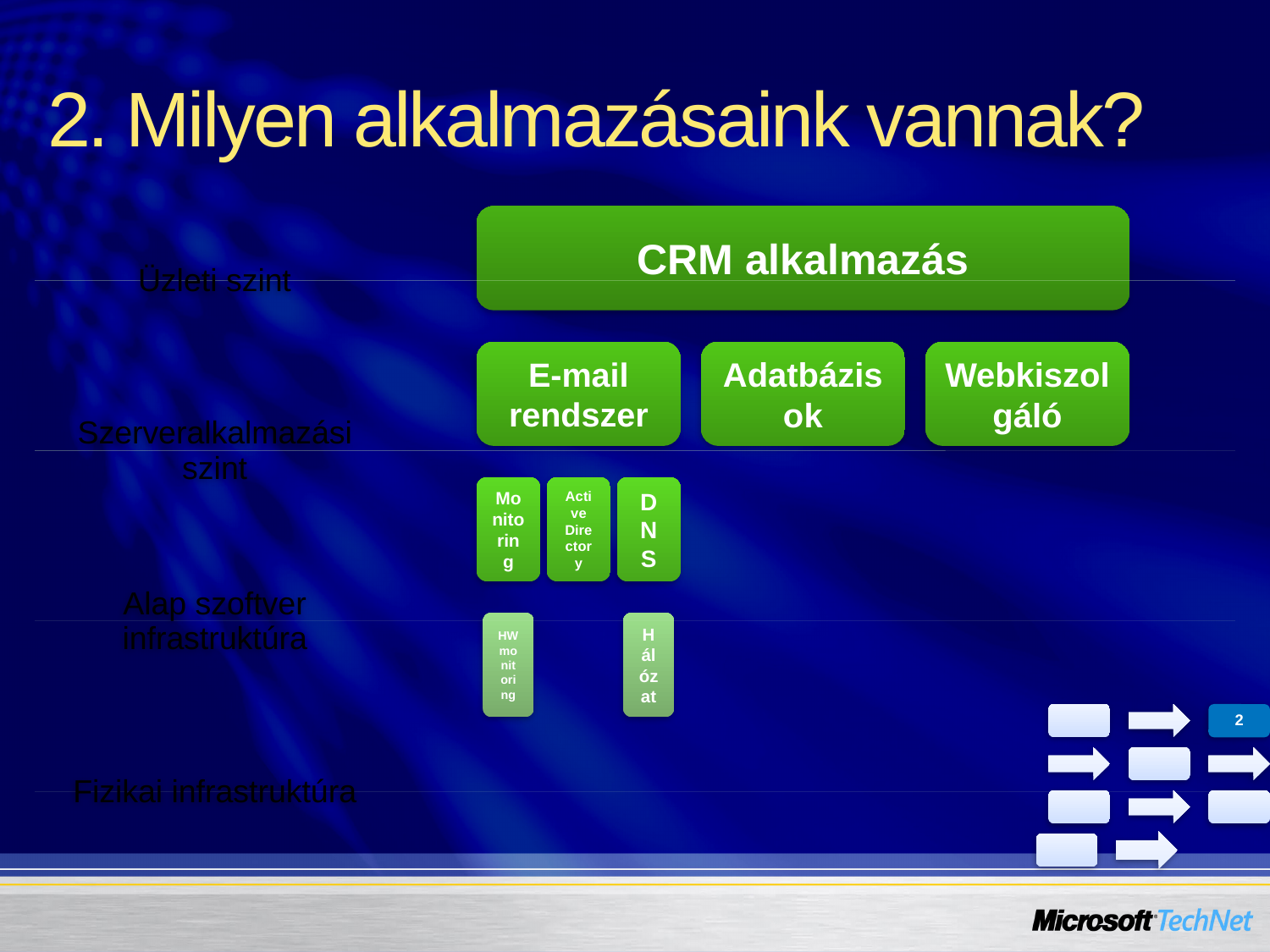

# 2. Milyen alkalmazásaink vannak?
CRM alkalmazás
E-mail rendszer
Active Directory
DNS
Adatbázisok
Webkiszolgáló
Üzleti szint
Szerveralkalmazási szint
Alap szoftver infrastruktúra
Hálózat
Fizikai infrastruktúra
Monitoring
HW monitoring
2